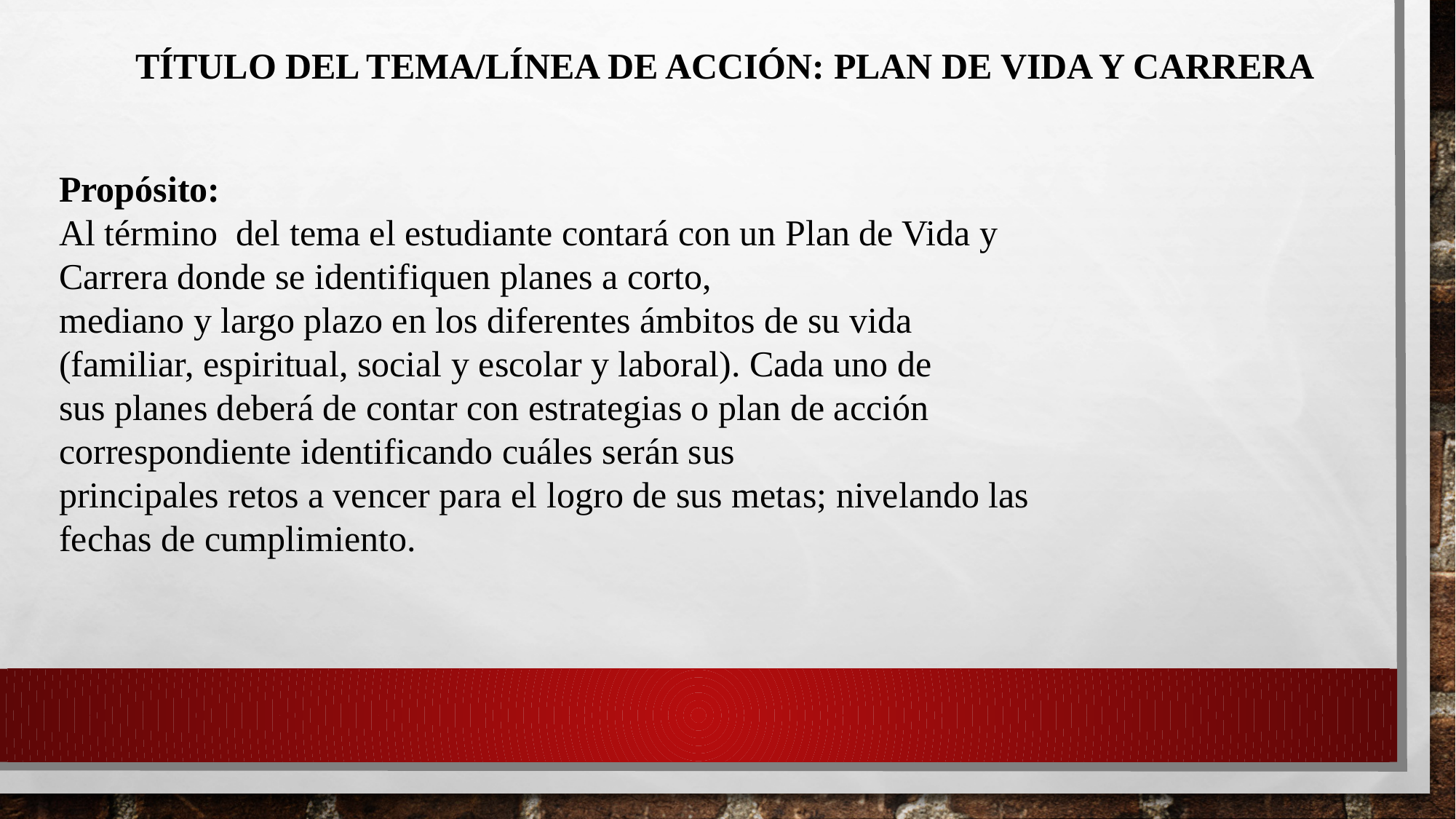

TÍTULO DEL TEMA/LÍNEA DE ACCIÓN: PLAN DE VIDA Y CARRERA
Propósito:
Al término  del tema el estudiante contará con un Plan de Vida y Carrera donde se identifiquen planes a corto,
mediano y largo plazo en los diferentes ámbitos de su vida (familiar, espiritual, social y escolar y laboral). Cada uno de
sus planes deberá de contar con estrategias o plan de acción correspondiente identificando cuáles serán sus
principales retos a vencer para el logro de sus metas; nivelando las  fechas de cumplimiento.